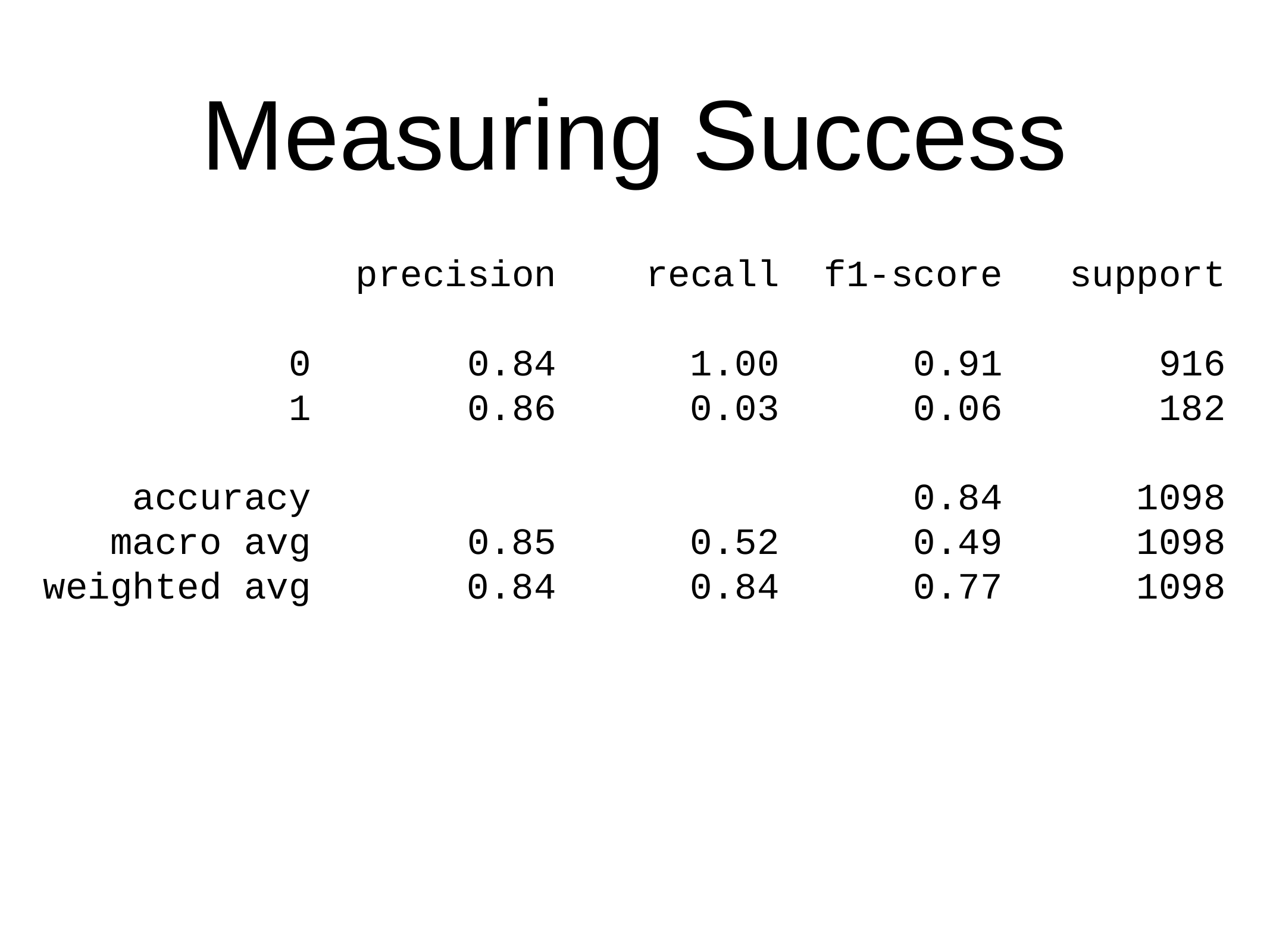

# Measuring Success
              precision    recall  f1-score   support

           0       0.84      1.00      0.91       916
           1       0.86      0.03      0.06       182

    accuracy                           0.84      1098
   macro avg       0.85      0.52      0.49      1098
weighted avg       0.84      0.84      0.77      1098